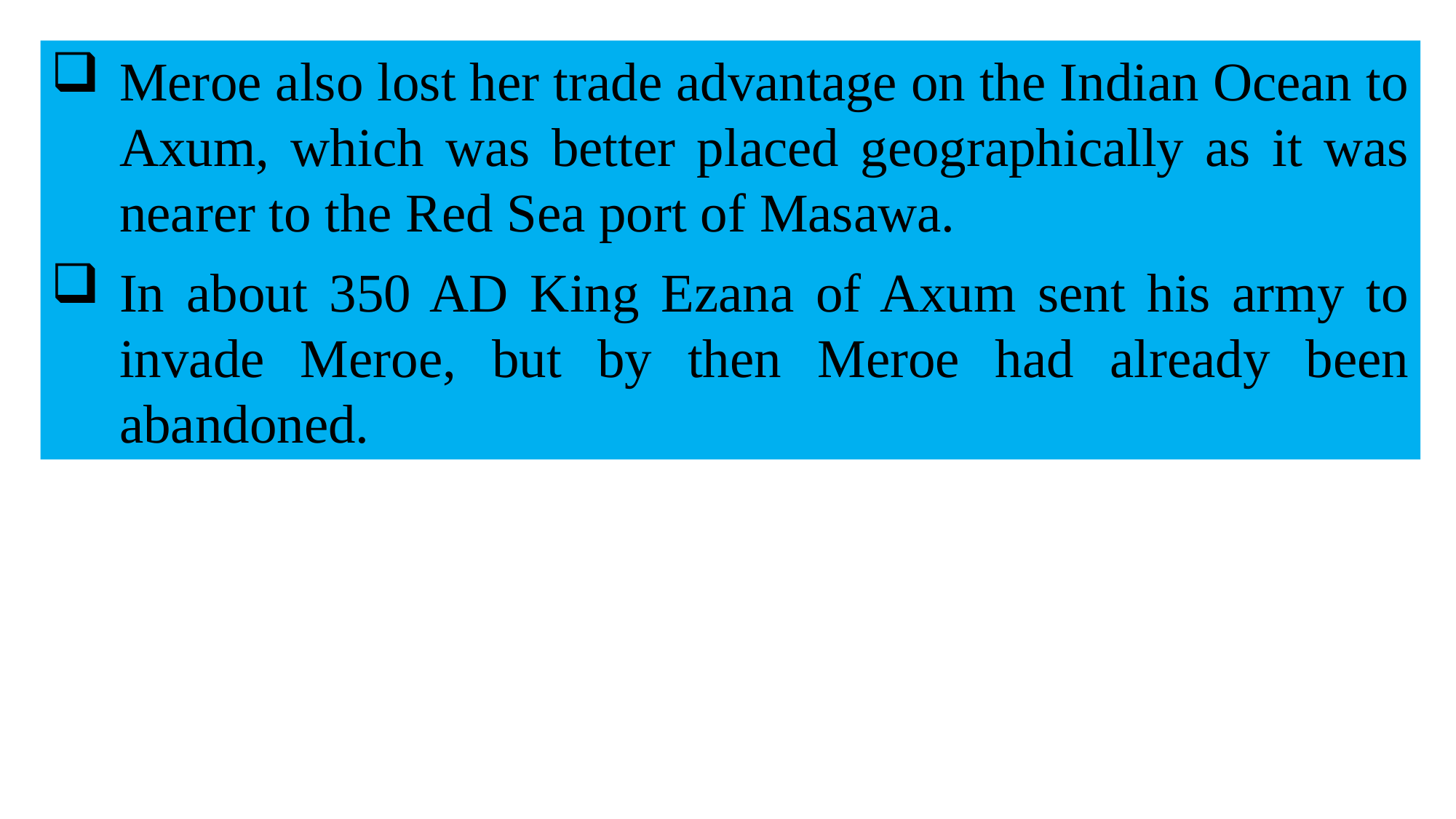

Meroe also lost her trade advantage on the Indian Ocean to Axum, which was better placed geographically as it was nearer to the Red Sea port of Masawa.
In about 350 AD King Ezana of Axum sent his army to invade Meroe, but by then Meroe had already been abandoned.